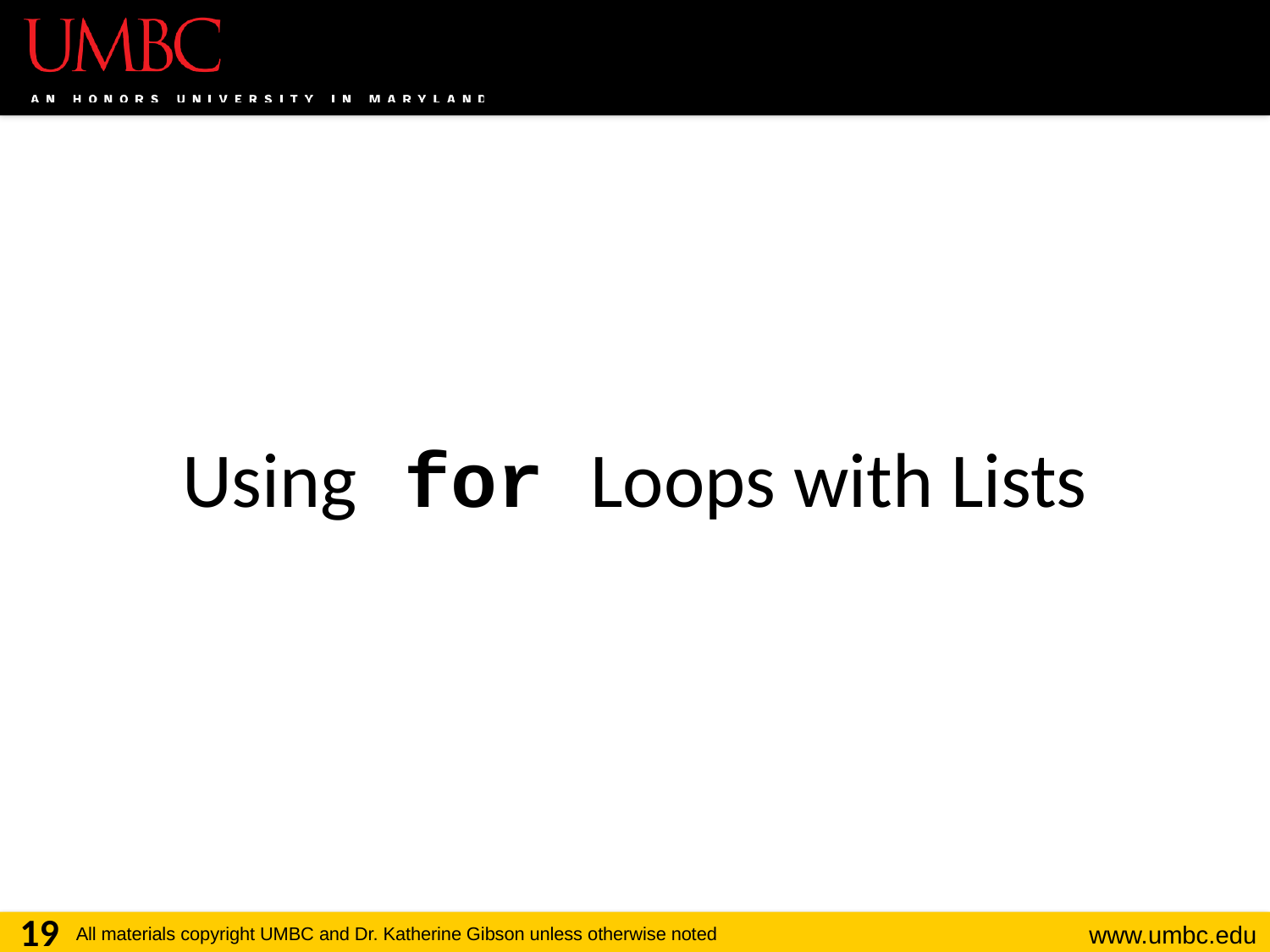

# Using for Loops with Lists
19